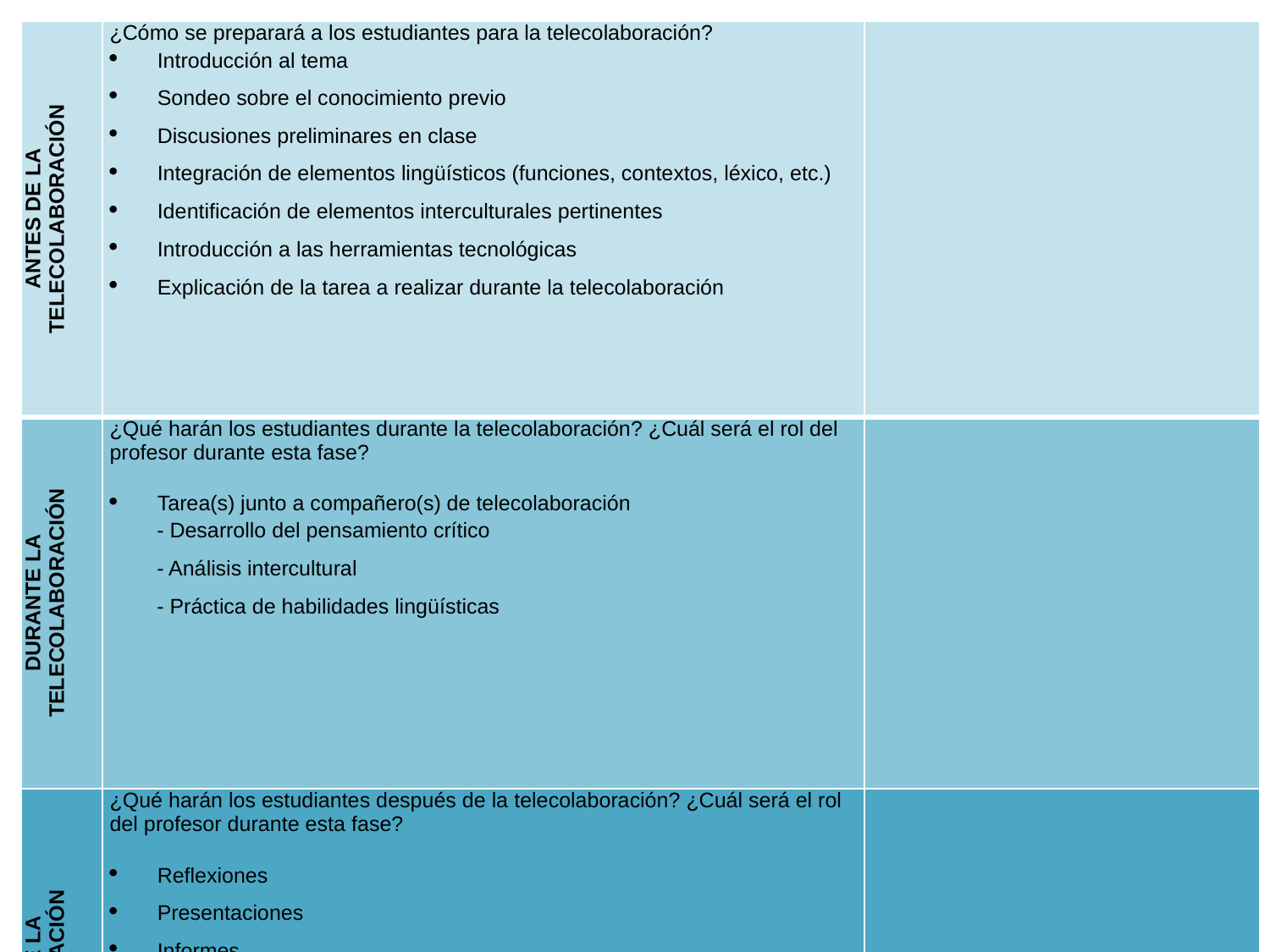

| Antes de la telecolaboración | ¿Cómo se preparará a los estudiantes para la telecolaboración? Introducción al tema Sondeo sobre el conocimiento previo Discusiones preliminares en clase Integración de elementos lingüísticos (funciones, contextos, léxico, etc.) Identificación de elementos interculturales pertinentes Introducción a las herramientas tecnológicas Explicación de la tarea a realizar durante la telecolaboración |  |
| --- | --- | --- |
| Durante la telecolaboración | ¿Qué harán los estudiantes durante la telecolaboración? ¿Cuál será el rol del profesor durante esta fase?   Tarea(s) junto a compañero(s) de telecolaboración - Desarrollo del pensamiento crítico - Análisis intercultural - Práctica de habilidades lingüísticas |  |
| Después de la telecolaboración | ¿Qué harán los estudiantes después de la telecolaboración? ¿Cuál será el rol del profesor durante esta fase?   Reflexiones Presentaciones Informes Discusión Retroalimentación Evaluación |  |